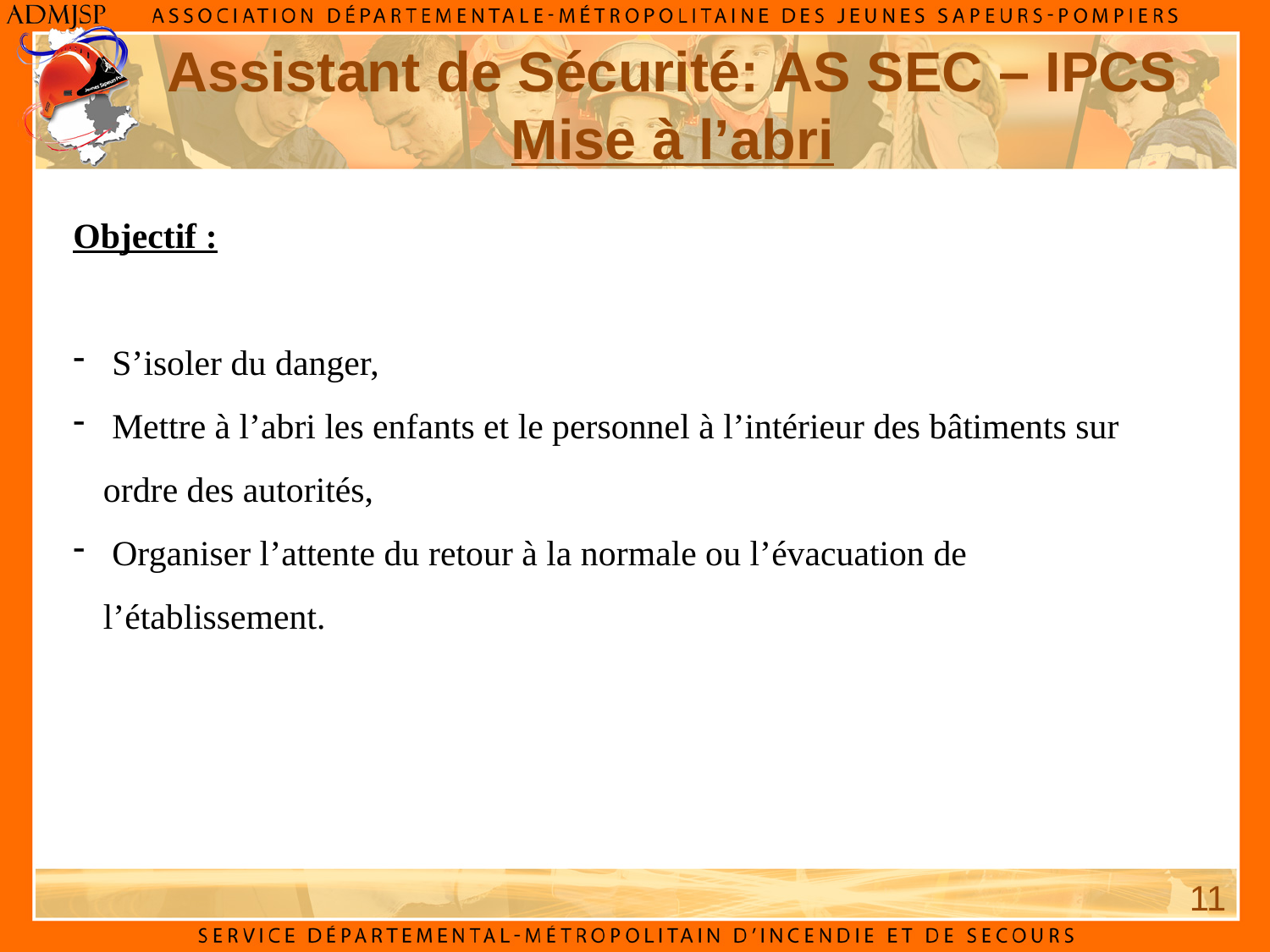

# Assistant de Sécurité: AS SEC – IPCS Mise à l’abri
Objectif :

 S’isoler du danger,
 Mettre à l’abri les enfants et le personnel à l’intérieur des bâtiments sur ordre des autorités,
 Organiser l’attente du retour à la normale ou l’évacuation de l’établissement.
11